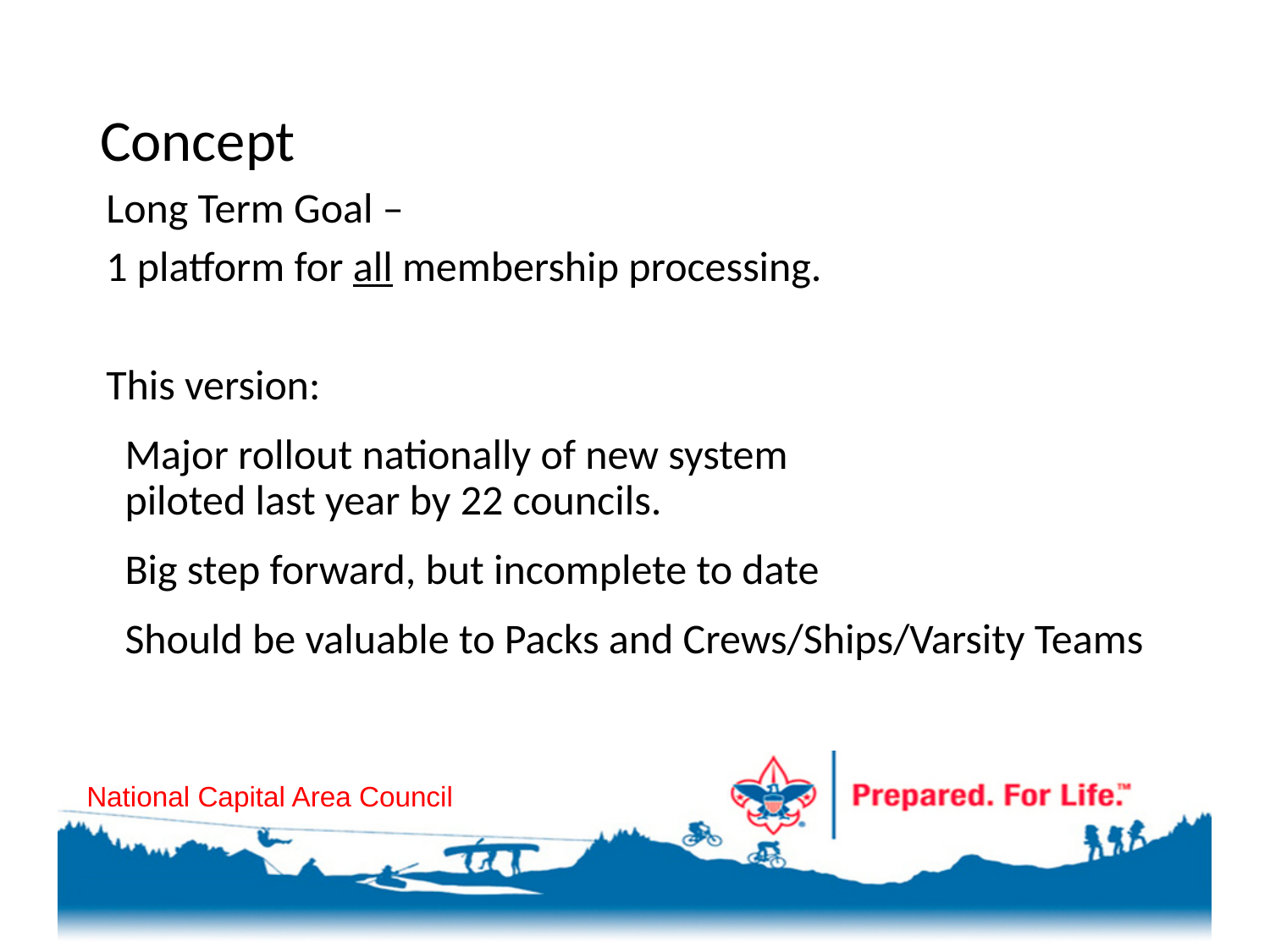

# Concept
Long Term Goal –
1 platform for all membership processing.

This version:
Major rollout nationally of new system
piloted last year by 22 councils.
Big step forward, but incomplete to date
Should be valuable to Packs and Crews/Ships/Varsity Teams